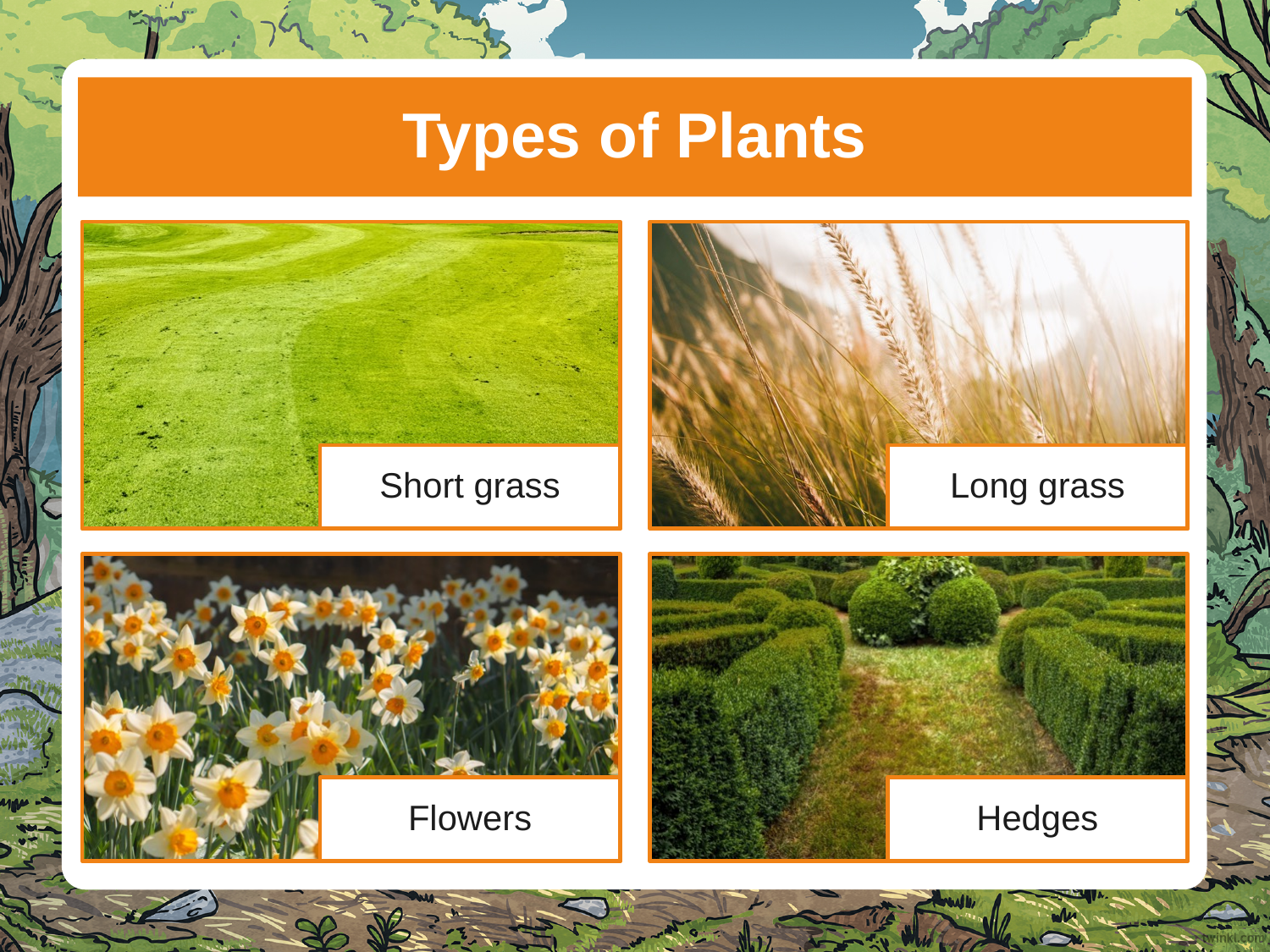

# Types of Plants

Short grass
Long grass

Flowers
Hedges